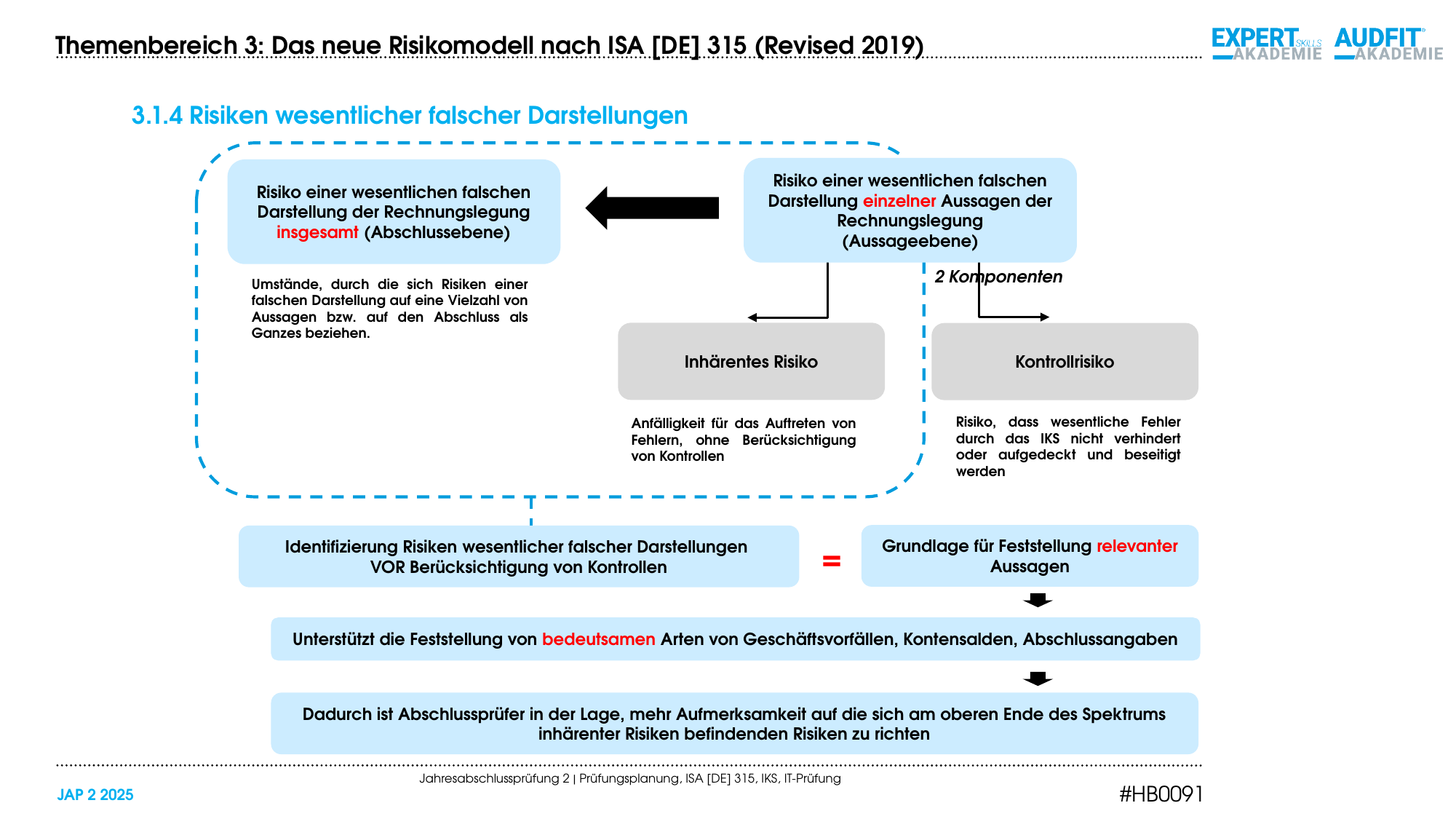

Themenbereich 3: Das neue Risikomodell nach ISA [DE] 315 (Revised 2019)

3.1.4 Risiken wesentlicher falscher Darstellungen

Risiko einer wesentlichen falschen Darstellung einzelner Aussagen der Rechnungslegung
(Aussageebene)
Risiko einer wesentlichen falschen Darstellung der Rechnungslegung insgesamt (Abschlussebene)

2 Komponenten
Umstände, durch die sich Risiken einer falschen Darstellung auf eine Vielzahl von Aussagen bzw. auf den Abschluss als Ganzes beziehen.
Inhärentes Risiko
Kontrollrisiko
Risiko, dass wesentliche Fehler durch das IKS nicht verhindert oder aufgedeckt und beseitigt werden
Anfälligkeit für das Auftreten von Fehlern, ohne Berücksichtigung von Kontrollen
Grundlage für Feststellung relevanter Aussagen
Identifizierung Risiken wesentlicher falscher Darstellungen
VOR Berücksichtigung von Kontrollen
=

Unterstützt die Feststellung von bedeutsamen Arten von Geschäftsvorfällen, Kontensalden, Abschlussangaben

Dadurch ist Abschlussprüfer in der Lage, mehr Aufmerksamkeit auf die sich am oberen Ende des Spektrums inhärenter Risiken befindenden Risiken zu richten